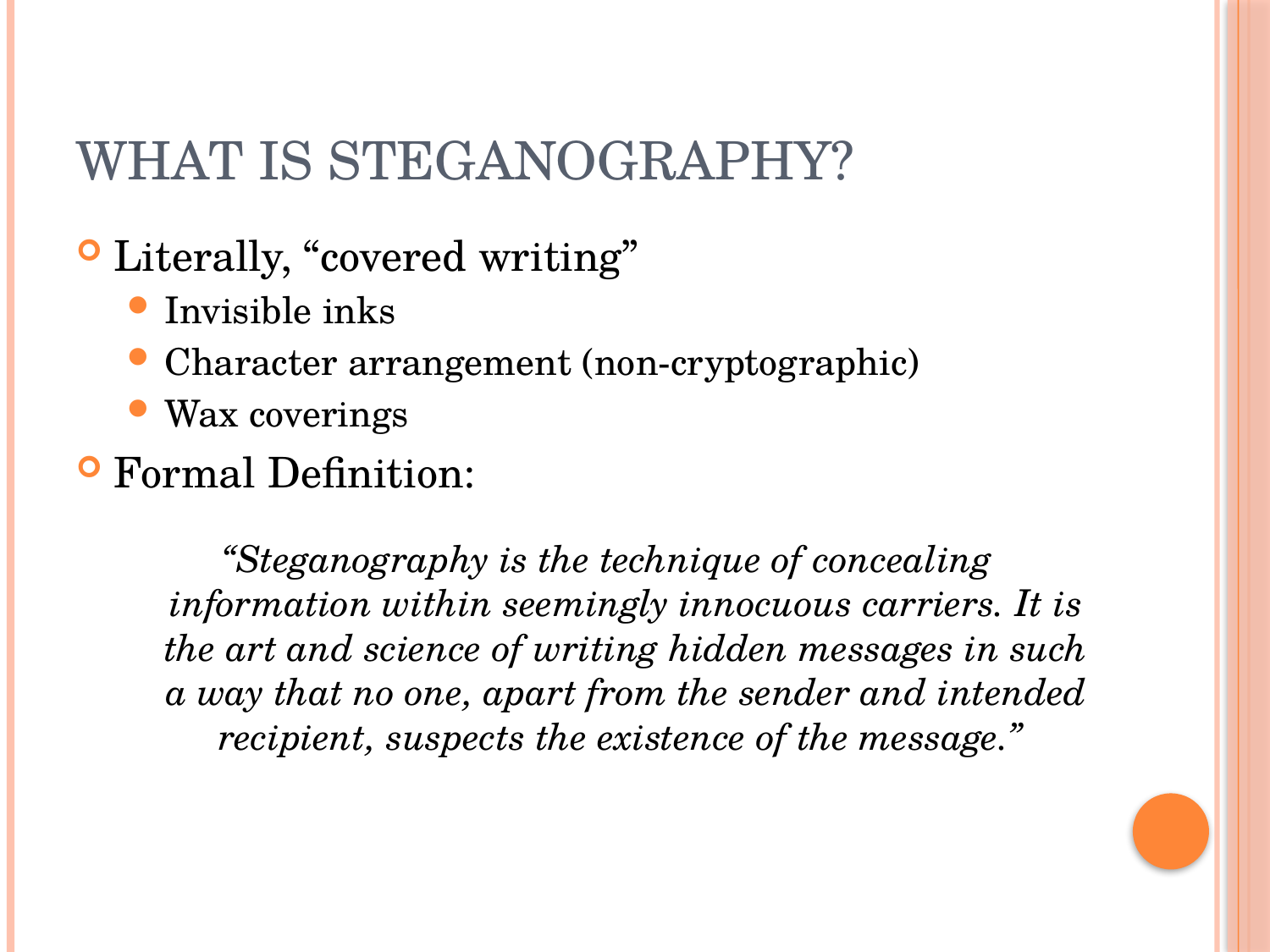

# What is Steganography?
Literally, “covered writing”
Invisible inks
Character arrangement (non-cryptographic)
Wax coverings
Formal Definition:

“Steganography is the technique of concealing information within seemingly innocuous carriers. It is the art and science of writing hidden messages in such a way that no one, apart from the sender and intended recipient, suspects the existence of the message.”